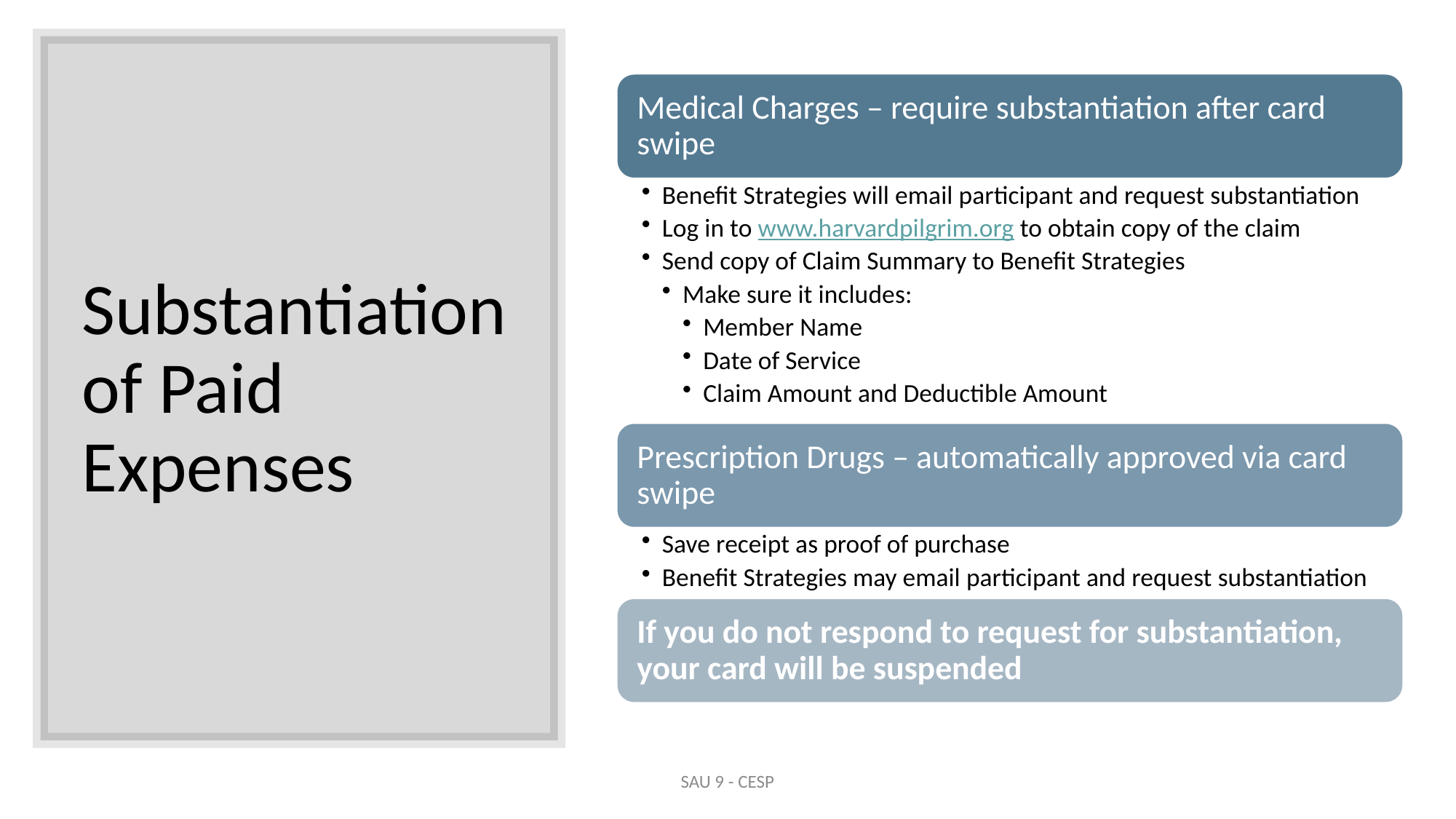

Medical Charges – require substantiation after card swipe
Benefit Strategies will email participant and request substantiation
Log in to www.harvardpilgrim.org to obtain copy of the claim
Send copy of Claim Summary to Benefit Strategies
Make sure it includes:
Member Name
Date of Service
Claim Amount and Deductible Amount
Prescription Drugs – automatically approved via card swipe
Save receipt as proof of purchase
Benefit Strategies may email participant and request substantiation
If you do not respond to request for substantiation, your card will be suspended
# Substantiation of Paid Expenses
SAU 9 - CESP